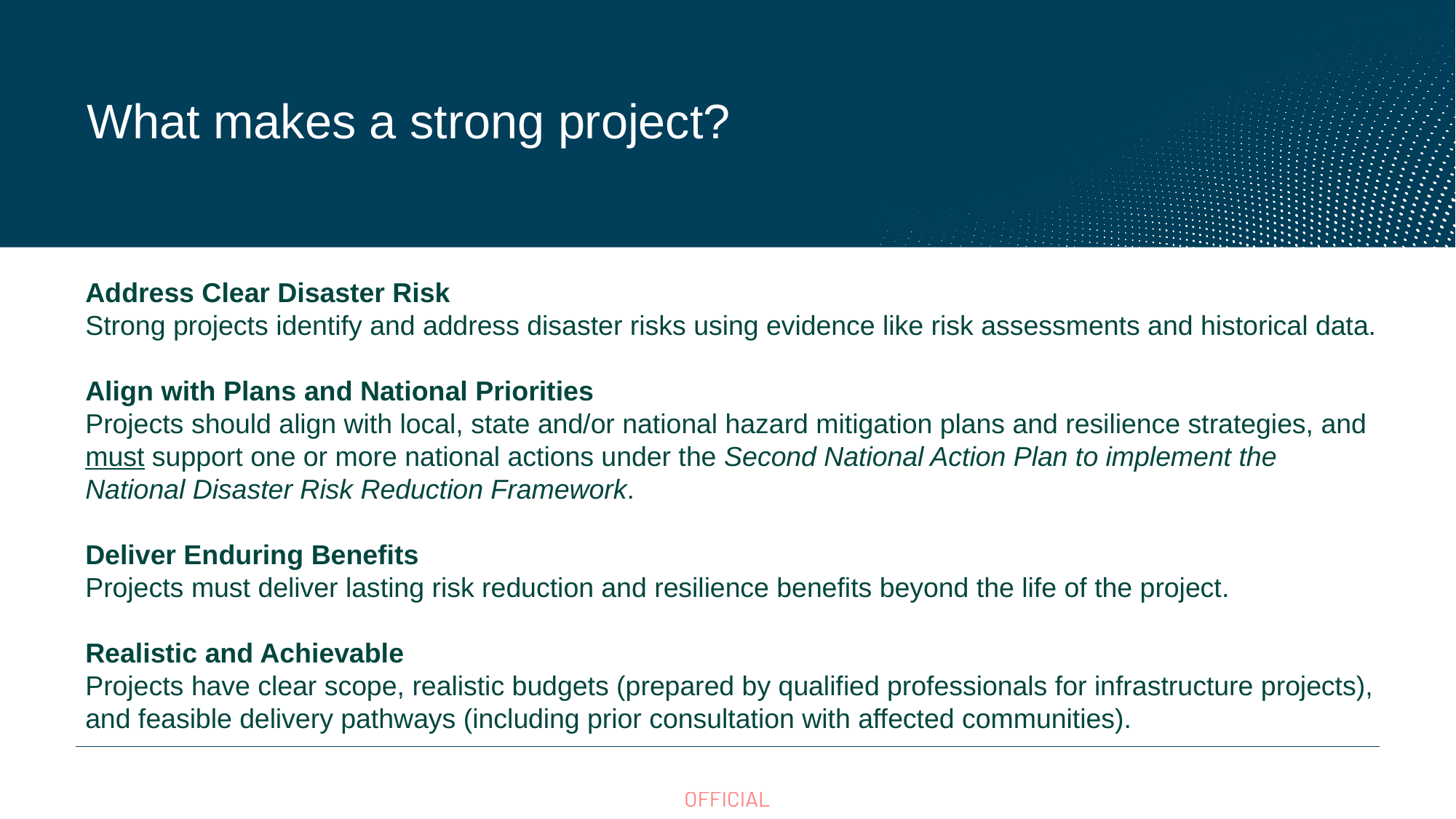

# What makes a strong project?
Address Clear Disaster Risk​
Strong projects identify and address disaster risks using evidence like risk assessments and historical data.
​
Align with Plans​ and National Priorities
Projects should align with local, state and/or national hazard mitigation plans and resilience strategies, and must support one or more national actions under the Second National Action Plan to implement the National Disaster Risk Reduction Framework.
​
Deliver Enduring Benefits​
Projects must deliver lasting risk reduction and resilience benefits beyond the life of the project.
​
Realistic and Achievable​
Projects have clear scope, realistic budgets (prepared by qualified professionals for infrastructure projects), and feasible delivery pathways (including prior consultation with affected communities).